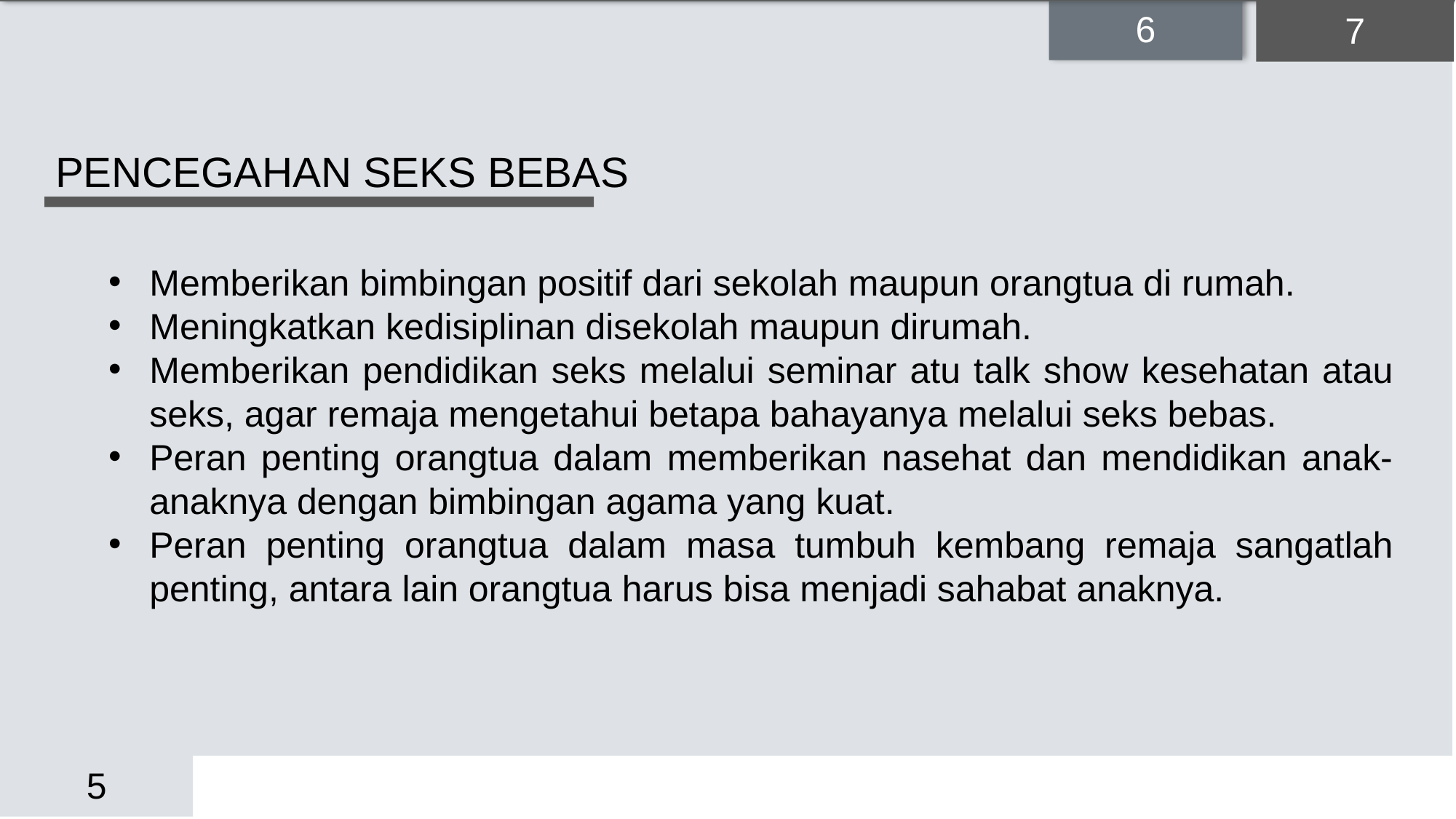

7

6

5
PENCEGAHAN SEKS BEBAS

Memberikan bimbingan positif dari sekolah maupun orangtua di rumah.
Meningkatkan kedisiplinan disekolah maupun dirumah.
Memberikan pendidikan seks melalui seminar atu talk show kesehatan atau seks, agar remaja mengetahui betapa bahayanya melalui seks bebas.
Peran penting orangtua dalam memberikan nasehat dan mendidikan anak-anaknya dengan bimbingan agama yang kuat.
Peran penting orangtua dalam masa tumbuh kembang remaja sangatlah penting, antara lain orangtua harus bisa menjadi sahabat anaknya.